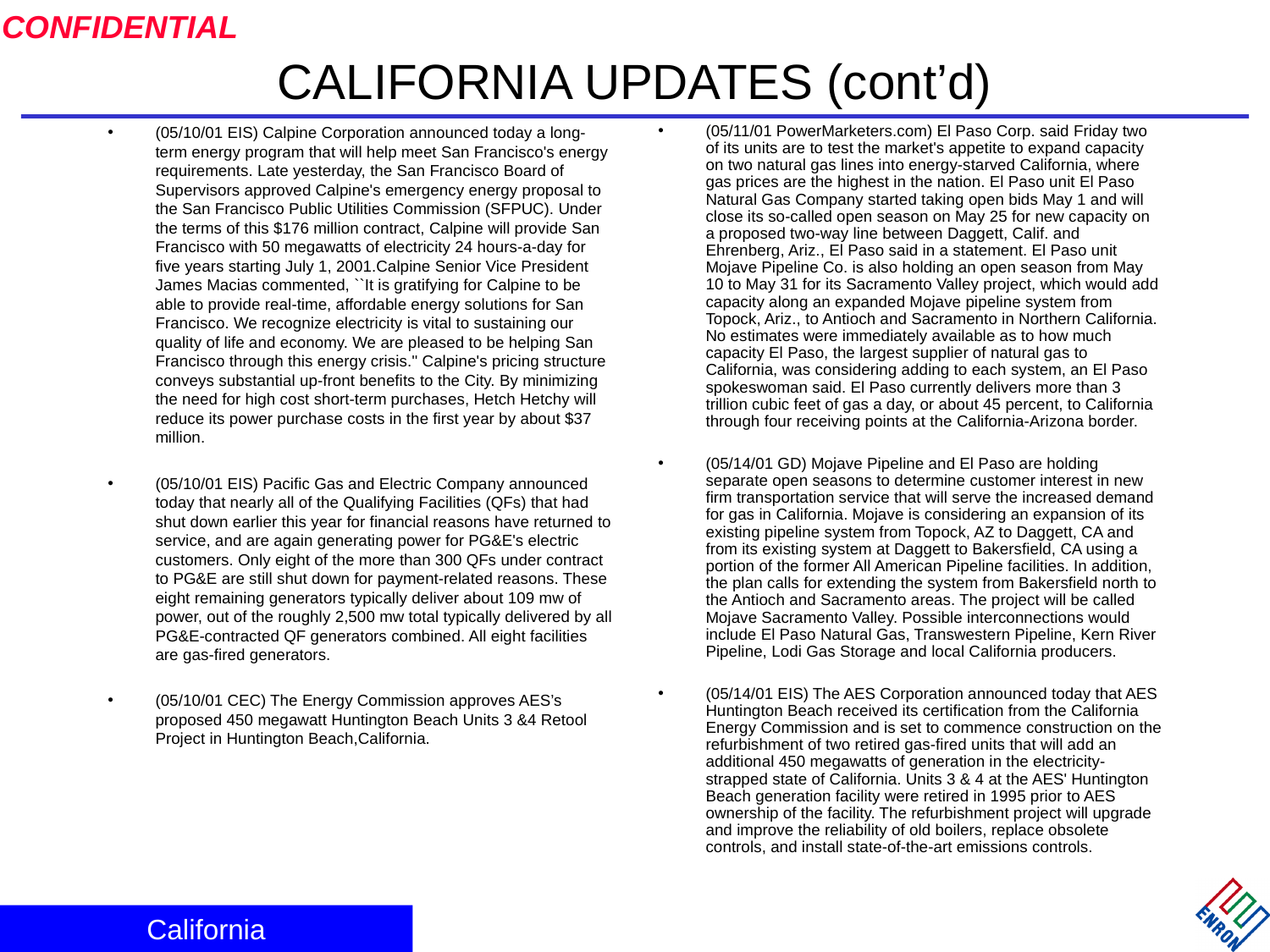

# CALIFORNIA UPDATES (cont’d)
(05/10/01 EIS) Calpine Corporation announced today a long-term energy program that will help meet San Francisco's energy requirements. Late yesterday, the San Francisco Board of Supervisors approved Calpine's emergency energy proposal to the San Francisco Public Utilities Commission (SFPUC). Under the terms of this $176 million contract, Calpine will provide San Francisco with 50 megawatts of electricity 24 hours-a-day for five years starting July 1, 2001.Calpine Senior Vice President James Macias commented, ``It is gratifying for Calpine to be able to provide real-time, affordable energy solutions for San Francisco. We recognize electricity is vital to sustaining our quality of life and economy. We are pleased to be helping San Francisco through this energy crisis.'' Calpine's pricing structure conveys substantial up-front benefits to the City. By minimizing the need for high cost short-term purchases, Hetch Hetchy will reduce its power purchase costs in the first year by about $37 million.

(05/10/01 EIS) Pacific Gas and Electric Company announced today that nearly all of the Qualifying Facilities (QFs) that had shut down earlier this year for financial reasons have returned to service, and are again generating power for PG&E's electric customers. Only eight of the more than 300 QFs under contract to PG&E are still shut down for payment-related reasons. These eight remaining generators typically deliver about 109 mw of power, out of the roughly 2,500 mw total typically delivered by all PG&E-contracted QF generators combined. All eight facilities are gas-fired generators.

(05/10/01 CEC) The Energy Commission approves AES’s proposed 450 megawatt Huntington Beach Units 3 &4 Retool Project in Huntington Beach,California.
(05/11/01 PowerMarketers.com) El Paso Corp. said Friday two of its units are to test the market's appetite to expand capacity on two natural gas lines into energy-starved California, where gas prices are the highest in the nation. El Paso unit El Paso Natural Gas Company started taking open bids May 1 and will close its so-called open season on May 25 for new capacity on a proposed two-way line between Daggett, Calif. and Ehrenberg, Ariz., El Paso said in a statement. El Paso unit Mojave Pipeline Co. is also holding an open season from May 10 to May 31 for its Sacramento Valley project, which would add capacity along an expanded Mojave pipeline system from Topock, Ariz., to Antioch and Sacramento in Northern California. No estimates were immediately available as to how much capacity El Paso, the largest supplier of natural gas to California, was considering adding to each system, an El Paso spokeswoman said. El Paso currently delivers more than 3 trillion cubic feet of gas a day, or about 45 percent, to California through four receiving points at the California-Arizona border.

(05/14/01 GD) Mojave Pipeline and El Paso are holding separate open seasons to determine customer interest in new firm transportation service that will serve the increased demand for gas in California. Mojave is considering an expansion of its existing pipeline system from Topock, AZ to Daggett, CA and from its existing system at Daggett to Bakersfield, CA using a portion of the former All American Pipeline facilities. In addition, the plan calls for extending the system from Bakersfield north to the Antioch and Sacramento areas. The project will be called Mojave Sacramento Valley. Possible interconnections would include El Paso Natural Gas, Transwestern Pipeline, Kern River Pipeline, Lodi Gas Storage and local California producers.

(05/14/01 EIS) The AES Corporation announced today that AES Huntington Beach received its certification from the California Energy Commission and is set to commence construction on the refurbishment of two retired gas-fired units that will add an additional 450 megawatts of generation in the electricity-strapped state of California. Units 3 & 4 at the AES' Huntington Beach generation facility were retired in 1995 prior to AES ownership of the facility. The refurbishment project will upgrade and improve the reliability of old boilers, replace obsolete controls, and install state-of-the-art emissions controls.

California